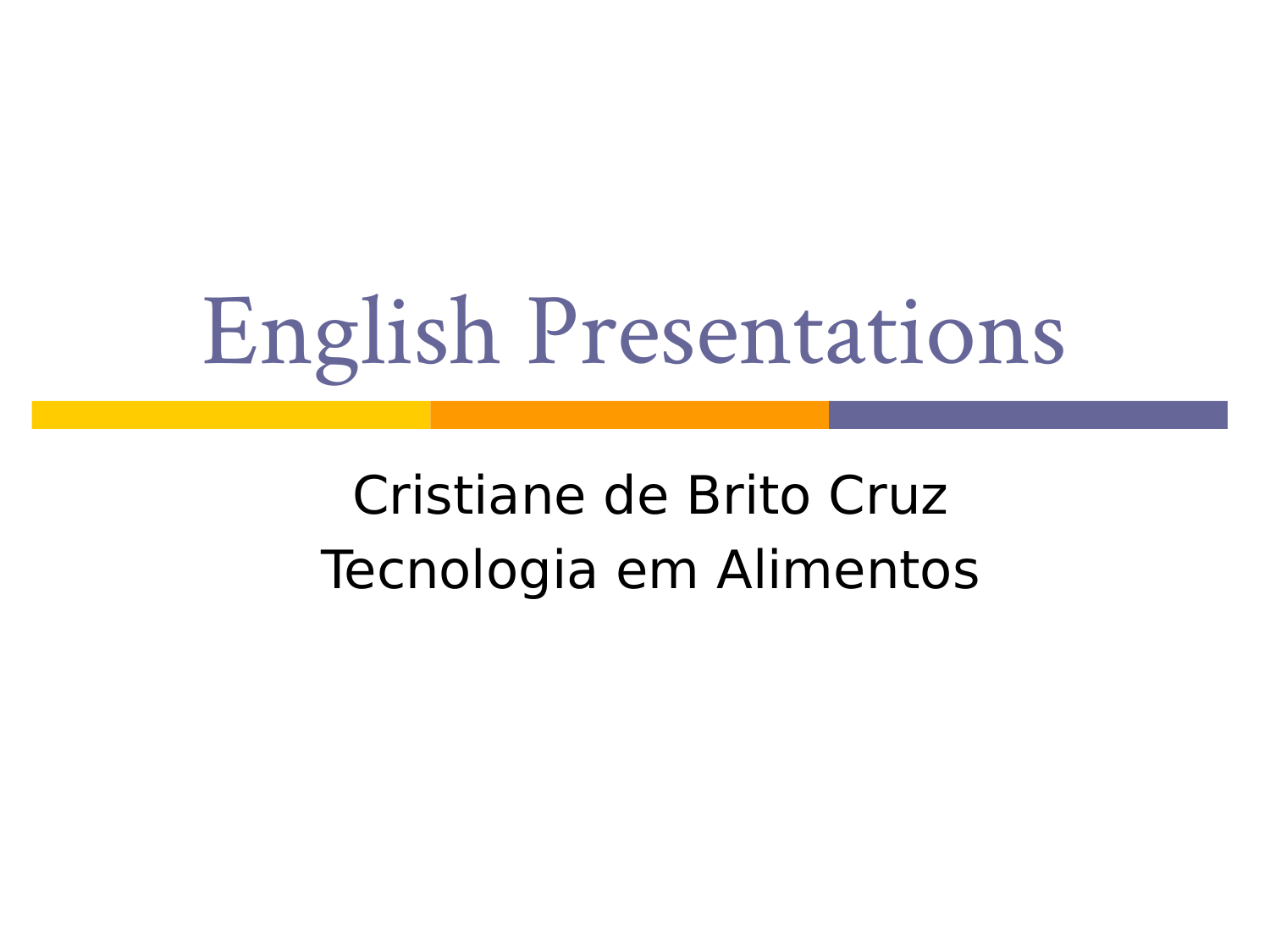

# English Presentations
Cristiane de Brito Cruz
Tecnologia em Alimentos